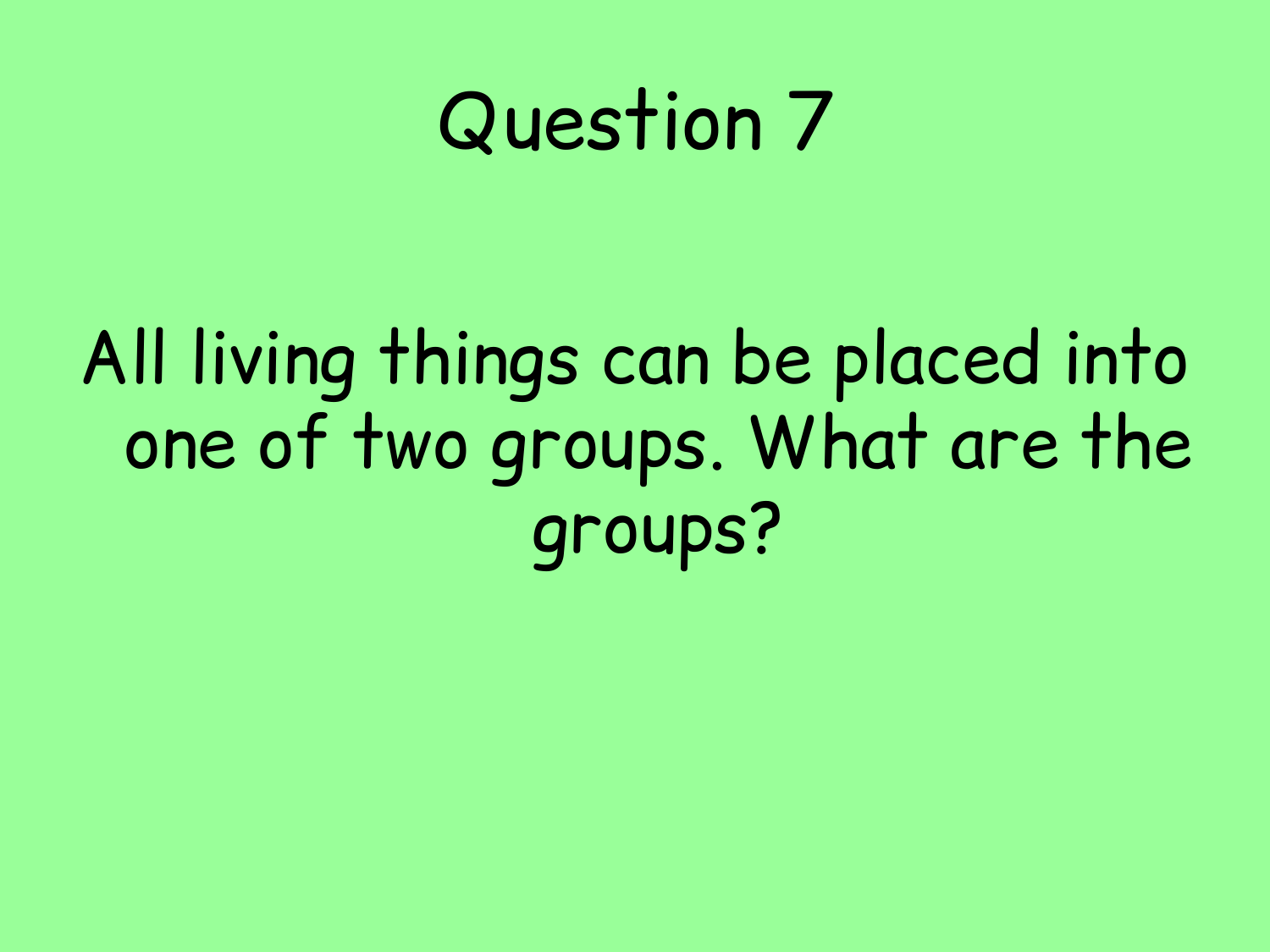

# Question 7
All living things can be placed into one of two groups. What are the groups?